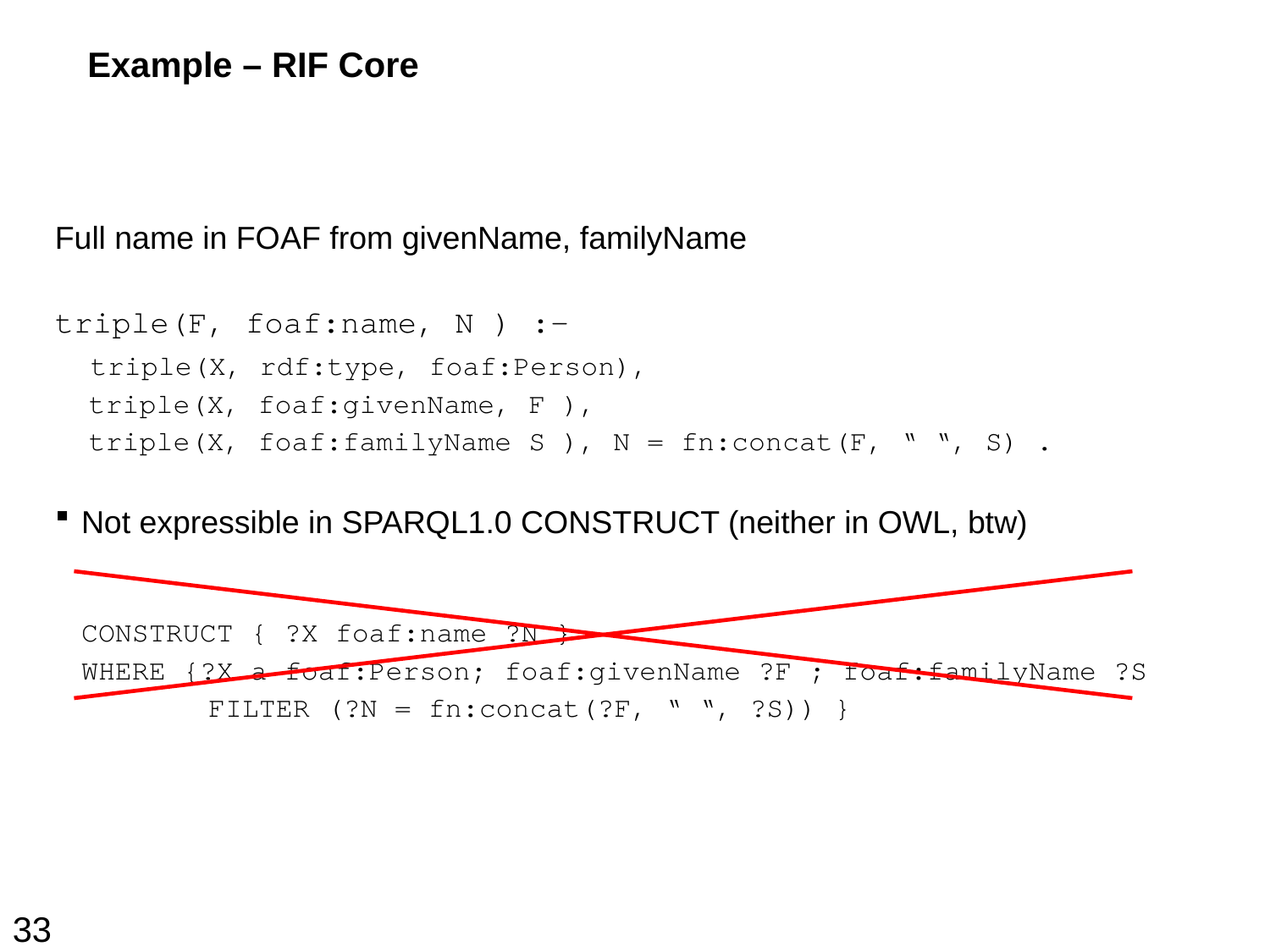

# Example – RIF Core
Full name in FOAF from givenName, familyName

triple(F, foaf:name, N ) :-
    triple(X, rdf:type, foaf:Person),
  triple(X, foaf:givenName, F ),
  triple(X, foaf:familyName S ), N = fn:concat(F, “ “, S) .

Not expressible in SPARQL1.0 CONSTRUCT (neither in OWL, btw)

	CONSTRUCT { ?X foaf:name ?N }
	WHERE {?X a foaf:Person; foaf:givenName ?F ; foaf:familyName ?S 		FILTER (?N = fn:concat(?F, “ “, ?S)) }

33